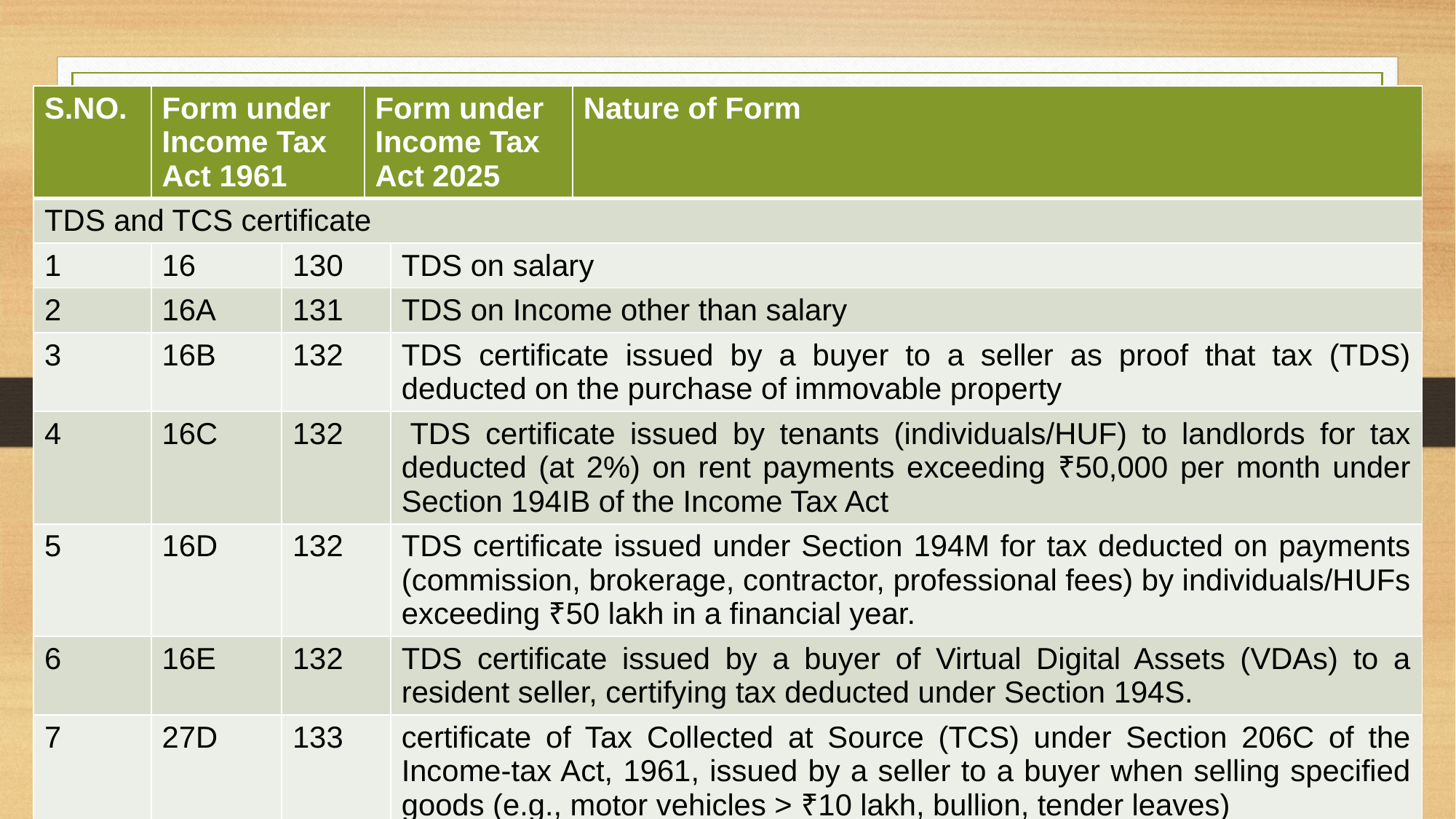

| S.NO. | Form under Income Tax Act 1961 |  | Form under Income Tax Act 2025 |  | Nature of Form |
| --- | --- | --- | --- | --- | --- |
| TDS and TCS certificate |  |  |  |  |  |
| 1 | 16 | 130 |  | TDS on salary |  |
| 2 | 16A | 131 |  | TDS on Income other than salary |  |
| 3 | 16B | 132 |  | TDS certificate issued by a buyer to a seller as proof that tax (TDS) deducted on the purchase of immovable property |  |
| 4 | 16C | 132 |  | TDS certificate issued by tenants (individuals/HUF) to landlords for tax deducted (at 2%) on rent payments exceeding ₹50,000 per month under Section 194IB of the Income Tax Act |  |
| 5 | 16D | 132 |  | TDS certificate issued under Section 194M for tax deducted on payments (commission, brokerage, contractor, professional fees) by individuals/HUFs exceeding ₹50 lakh in a financial year. |  |
| 6 | 16E | 132 |  | TDS certificate issued by a buyer of Virtual Digital Assets (VDAs) to a resident seller, certifying tax deducted under Section 194S. |  |
| 7 | 27D | 133 |  | certificate of Tax Collected at Source (TCS) under Section 206C of the Income-tax Act, 1961, issued by a seller to a buyer when selling specified goods (e.g., motor vehicles > ₹10 lakh, bullion, tender leaves) |  |